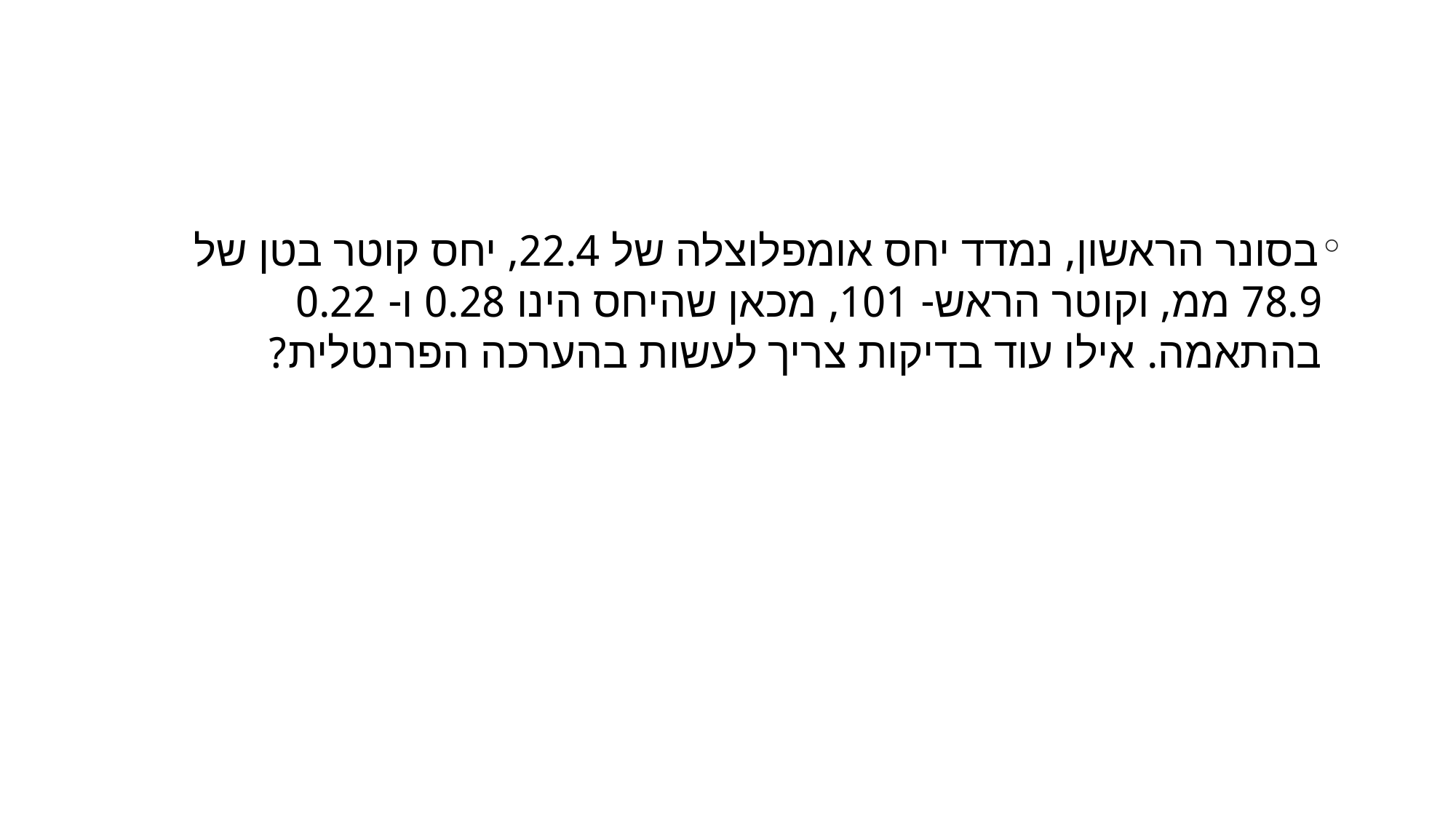

#
בסונר הראשון, נמדד יחס אומפלוצלה של 22.4, יחס קוטר בטן של 78.9 ממ, וקוטר הראש- 101, מכאן שהיחס הינו 0.28 ו- 0.22 בהתאמה. אילו עוד בדיקות צריך לעשות בהערכה הפרנטלית?